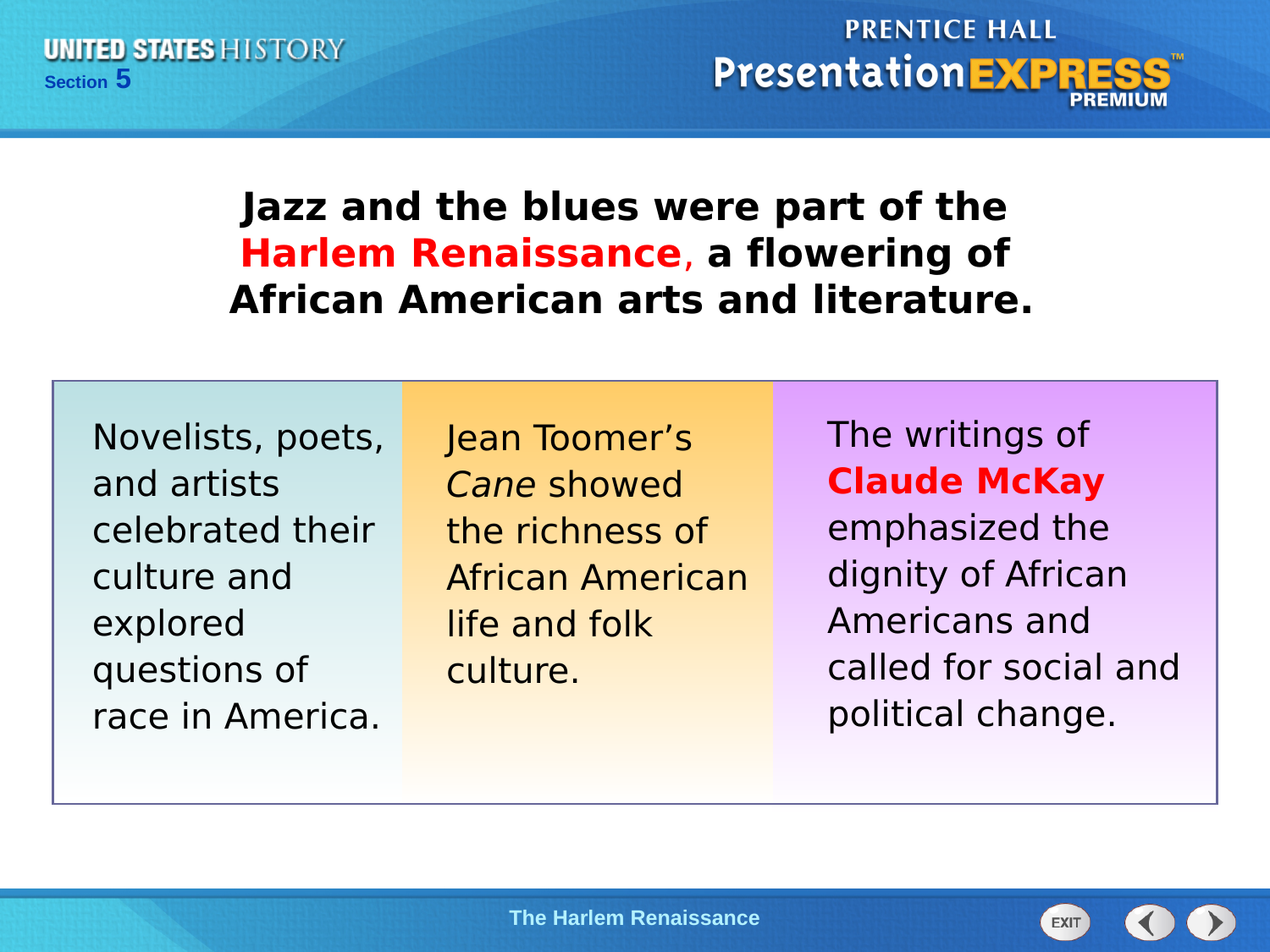

Jazz and the blues were part of the
Harlem Renaissance, a flowering of
African American arts and literature.

The writings of Claude McKay emphasized the dignity of African Americans and called for social and political change.
Novelists, poets, and artists celebrated their culture and explored questions of
race in America.
Jean Toomer’s Cane showed the richness of African American life and folk culture.